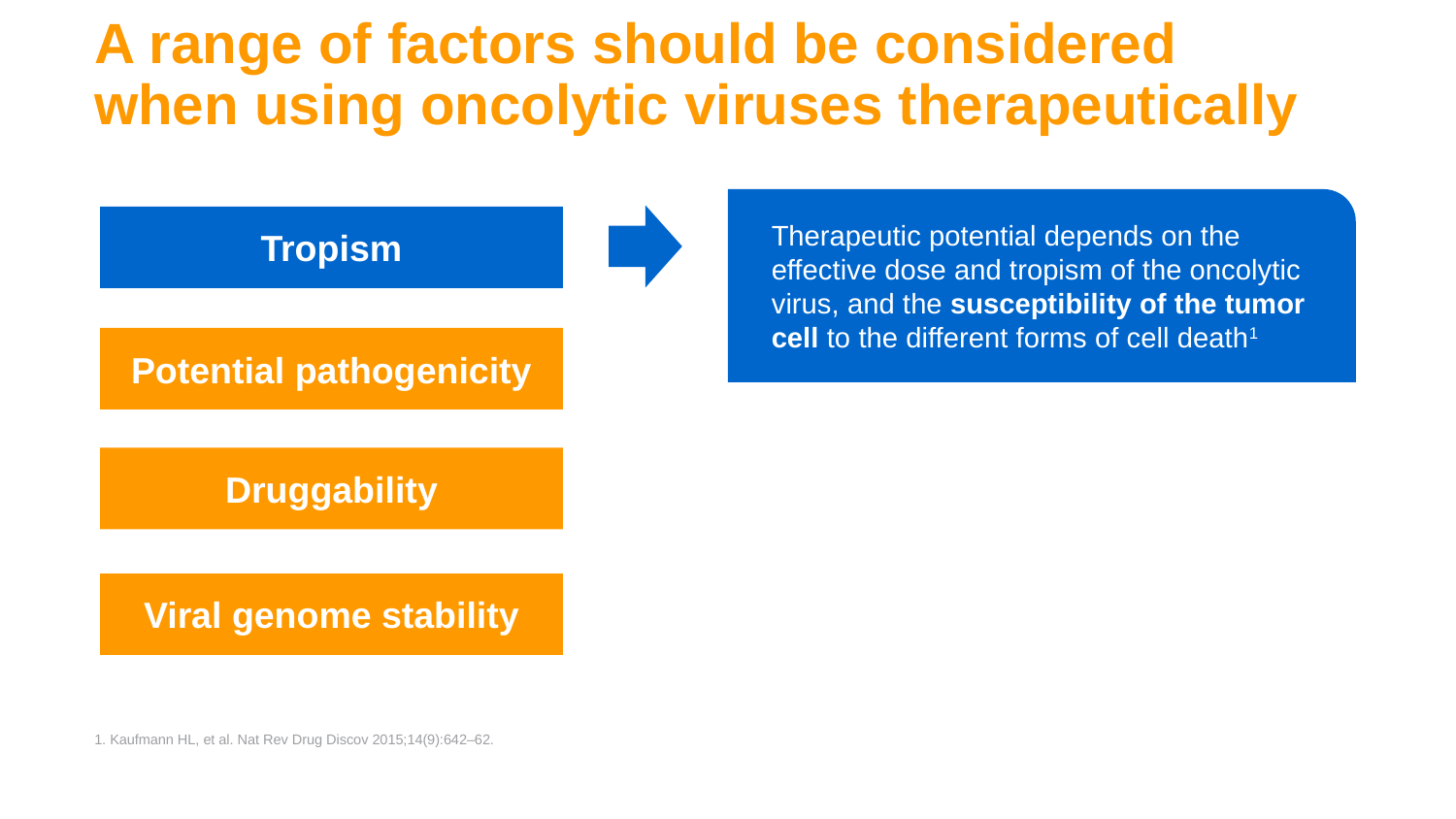

# A range of factors should be considered when using oncolytic viruses therapeutically
Therapeutic potential depends on the effective dose and tropism of the oncolytic virus, and the susceptibility of the tumor cell to the different forms of cell death1

Tropism
Potential pathogenicity
Druggability
Viral genome stability
1. Kaufmann HL, et al. Nat Rev Drug Discov 2015;14(9):642–62.